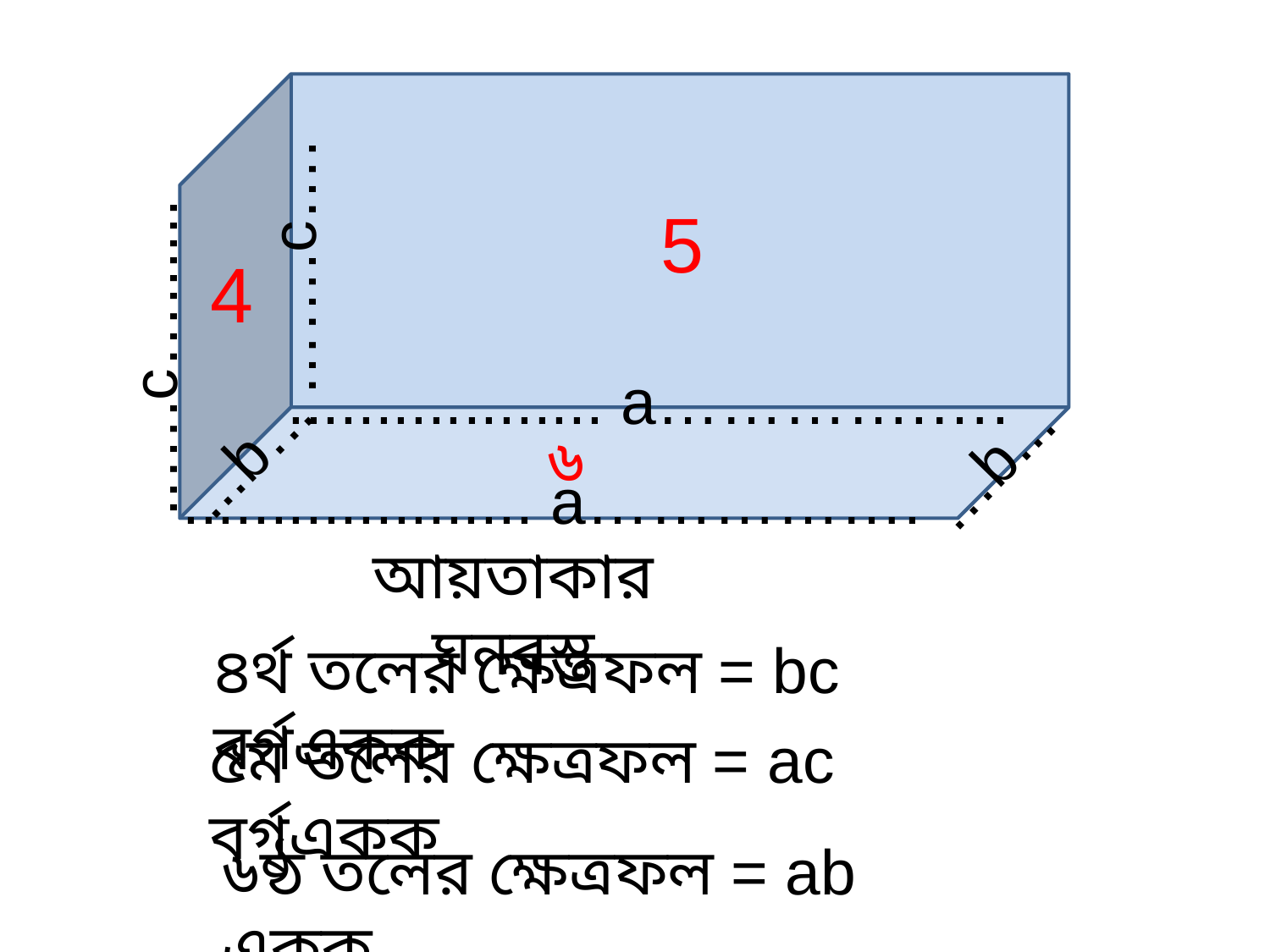

5
…….c….
4
..….c…......
.................. a………….….
...b…
৬
…b...
.................... a…………….
আয়তাকার ঘনবস্তু
৪র্থ তলের ক্ষেত্রফল = bc বর্গএকক
৫ম তলের ক্ষেত্রফল = ac বর্গএকক
৬ষ্ঠ তলের ক্ষেত্রফল = ab একক